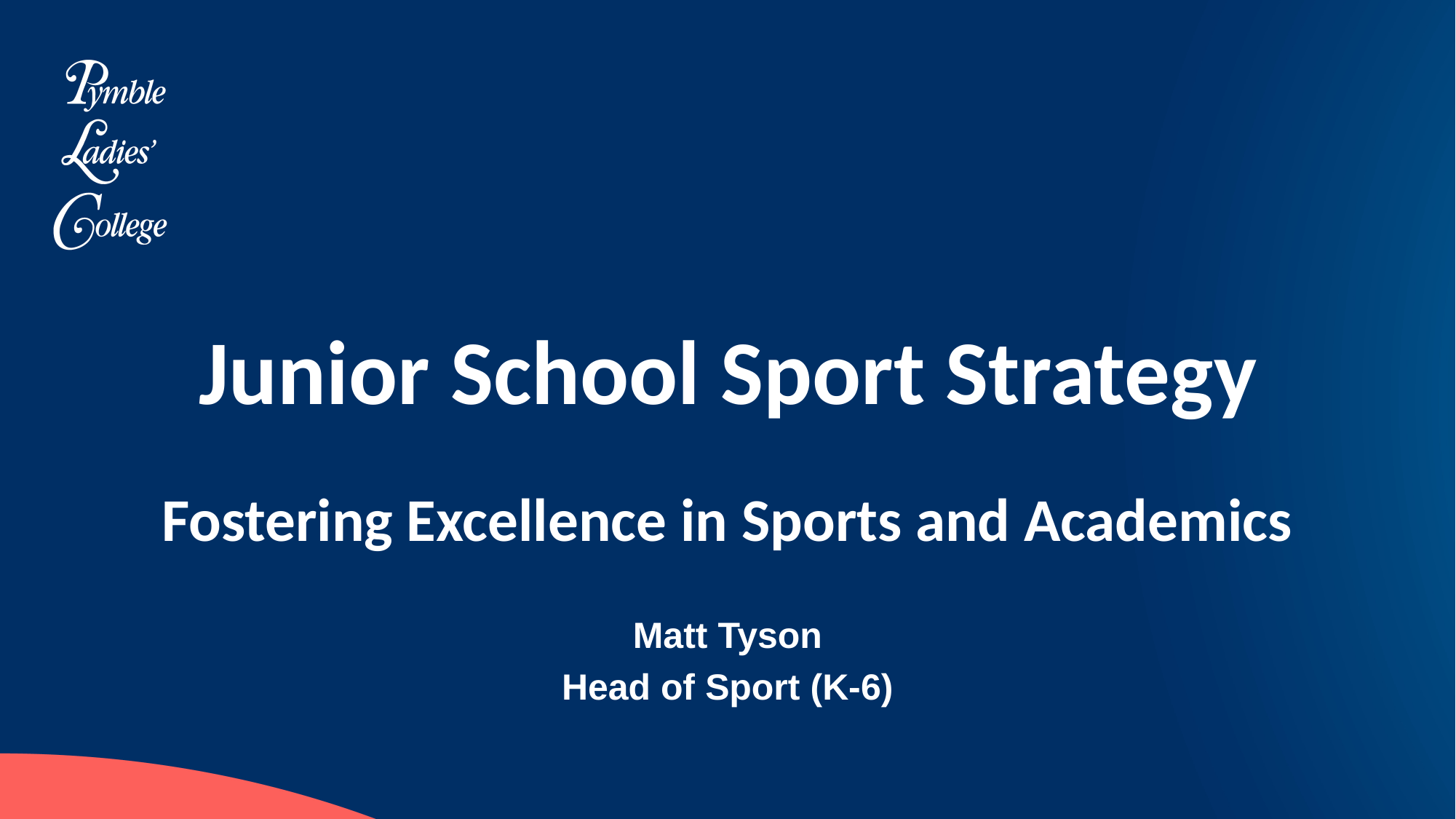

# Junior School Sport Strategy
Fostering Excellence in Sports and Academics

Matt Tyson
Head of Sport (K-6)